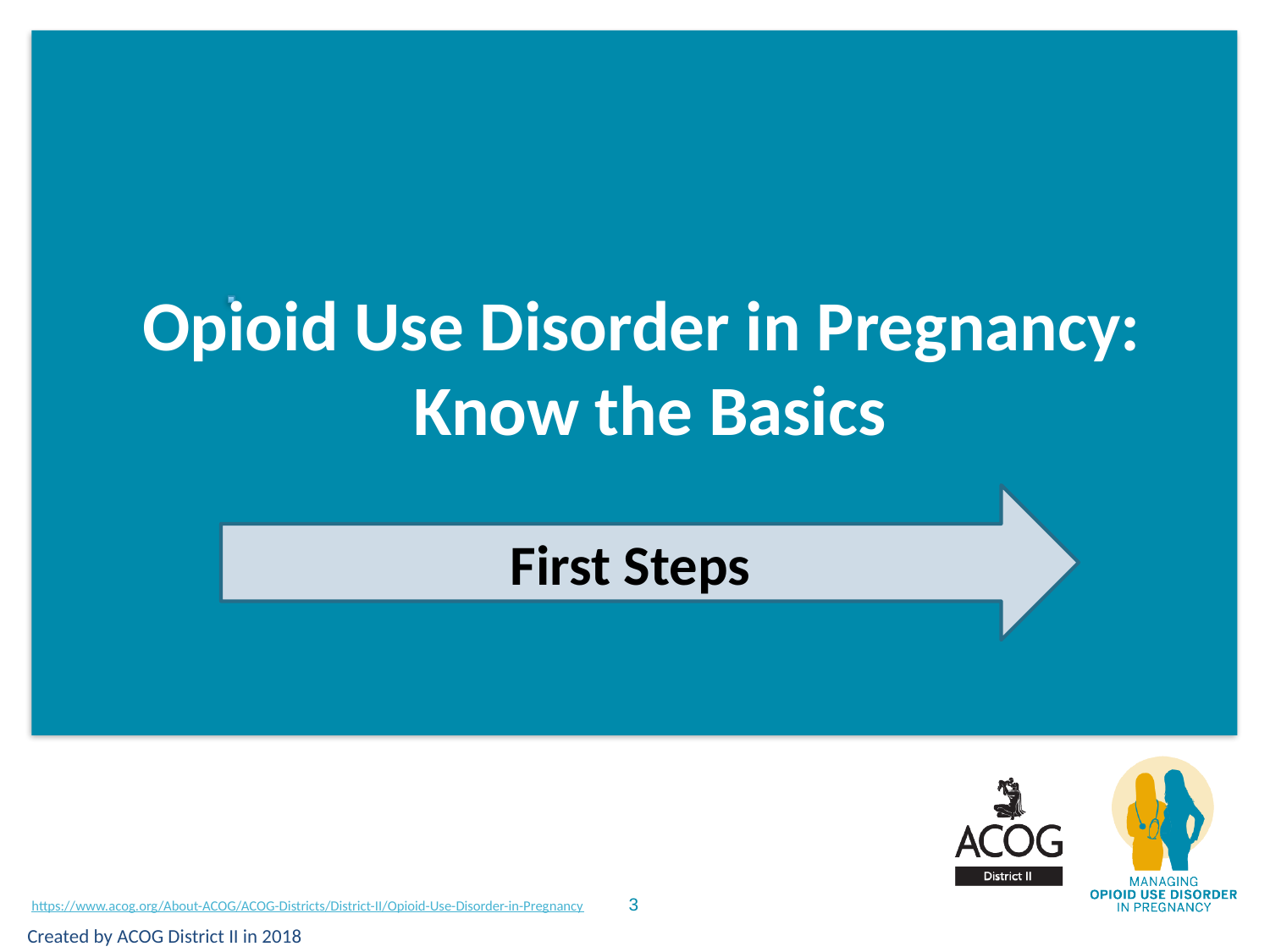

Opioid Use Disorder in Pregnancy:
Know the Basics
First Steps
Created by ACOG District II in 2018